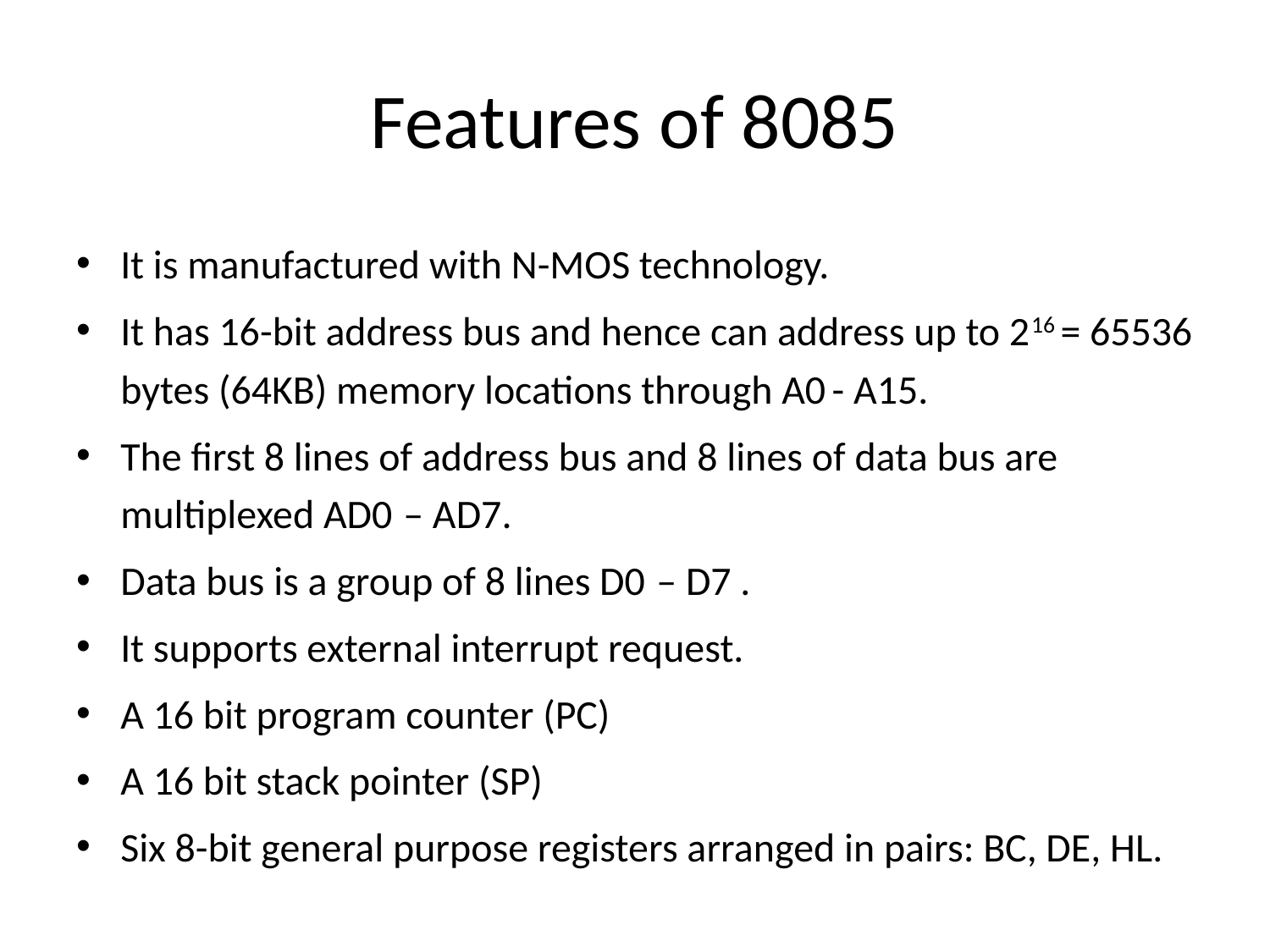

# Features of 8085
It is manufactured with N-MOS technology.
It has 16-bit address bus and hence can address up to 216 = 65536 bytes (64KB) memory locations through A0 - A15.
The first 8 lines of address bus and 8 lines of data bus are multiplexed AD0  – AD7.
Data bus is a group of 8 lines D0  – D7 .
It supports external interrupt request.
A 16 bit program counter (PC)
A 16 bit stack pointer (SP)
Six 8-bit general purpose registers arranged in pairs: BC, DE, HL.